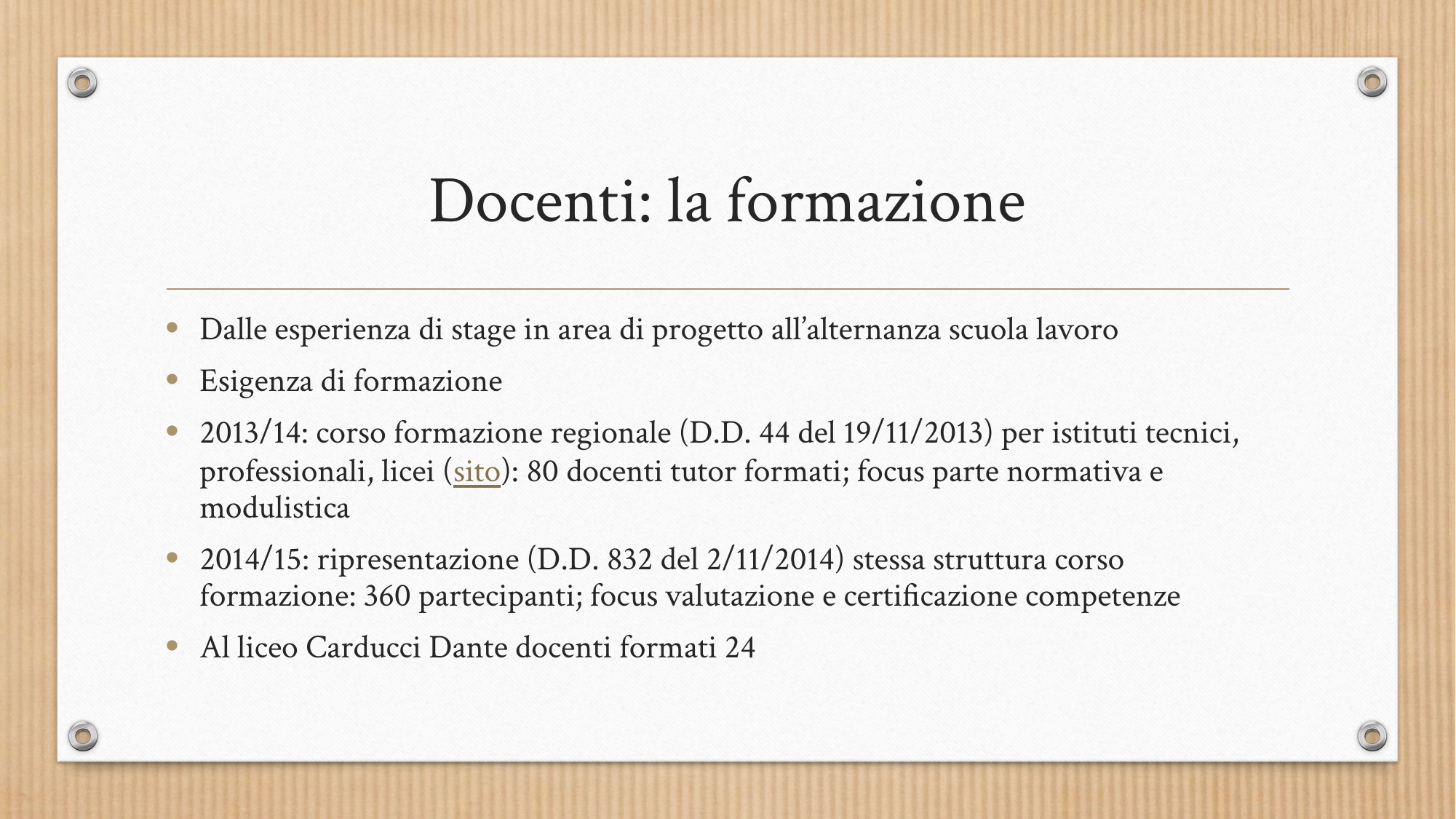

# Docenti: la formazione
Dalle esperienza di stage in area di progetto all’alternanza scuola lavoro
Esigenza di formazione
2013/14: corso formazione regionale (D.D. 44 del 19/11/2013) per istituti tecnici, professionali, licei (sito): 80 docenti tutor formati; focus parte normativa e modulistica
2014/15: ripresentazione (D.D. 832 del 2/11/2014) stessa struttura corso formazione: 360 partecipanti; focus valutazione e certificazione competenze
Al liceo Carducci Dante docenti formati 24